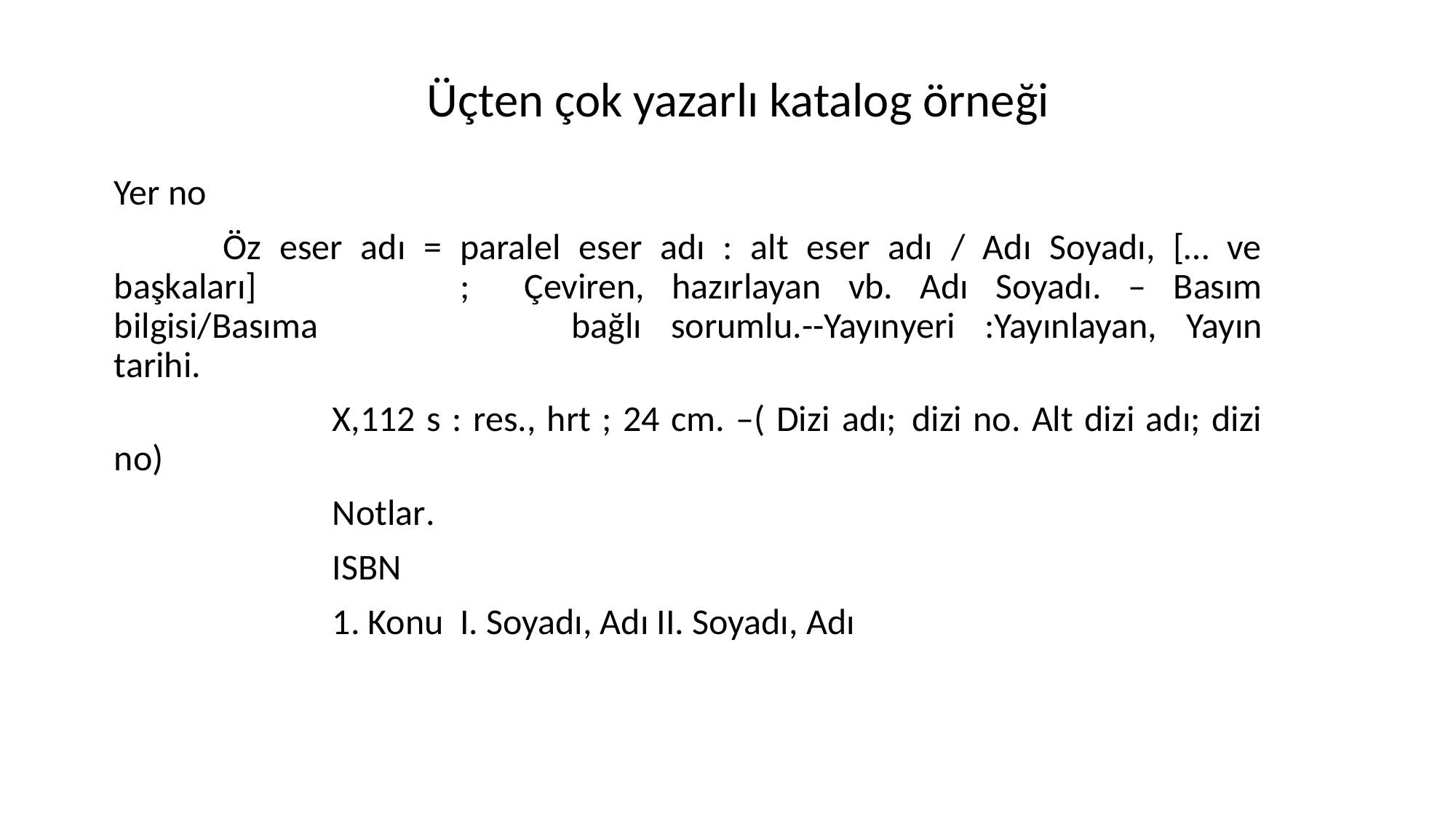

# Üçten çok yazarlı katalog örneği
Yer no
	Öz eser adı = paralel eser adı : alt eser adı / Adı Soyadı, [… ve başkaları] 		;  Çeviren, hazırlayan vb. Adı Soyadı. – Basım bilgisi/Basıma 			bağlı sorumlu.--Yayınyeri :Yayınlayan, Yayın tarihi.
		X,112 s : res., hrt ; 24 cm. –( Dizi adı; 	dizi no. Alt dizi adı; dizi no)
		Notlar.
		ISBN
	      	1. Konu  I. Soyadı, Adı II. Soyadı, Adı